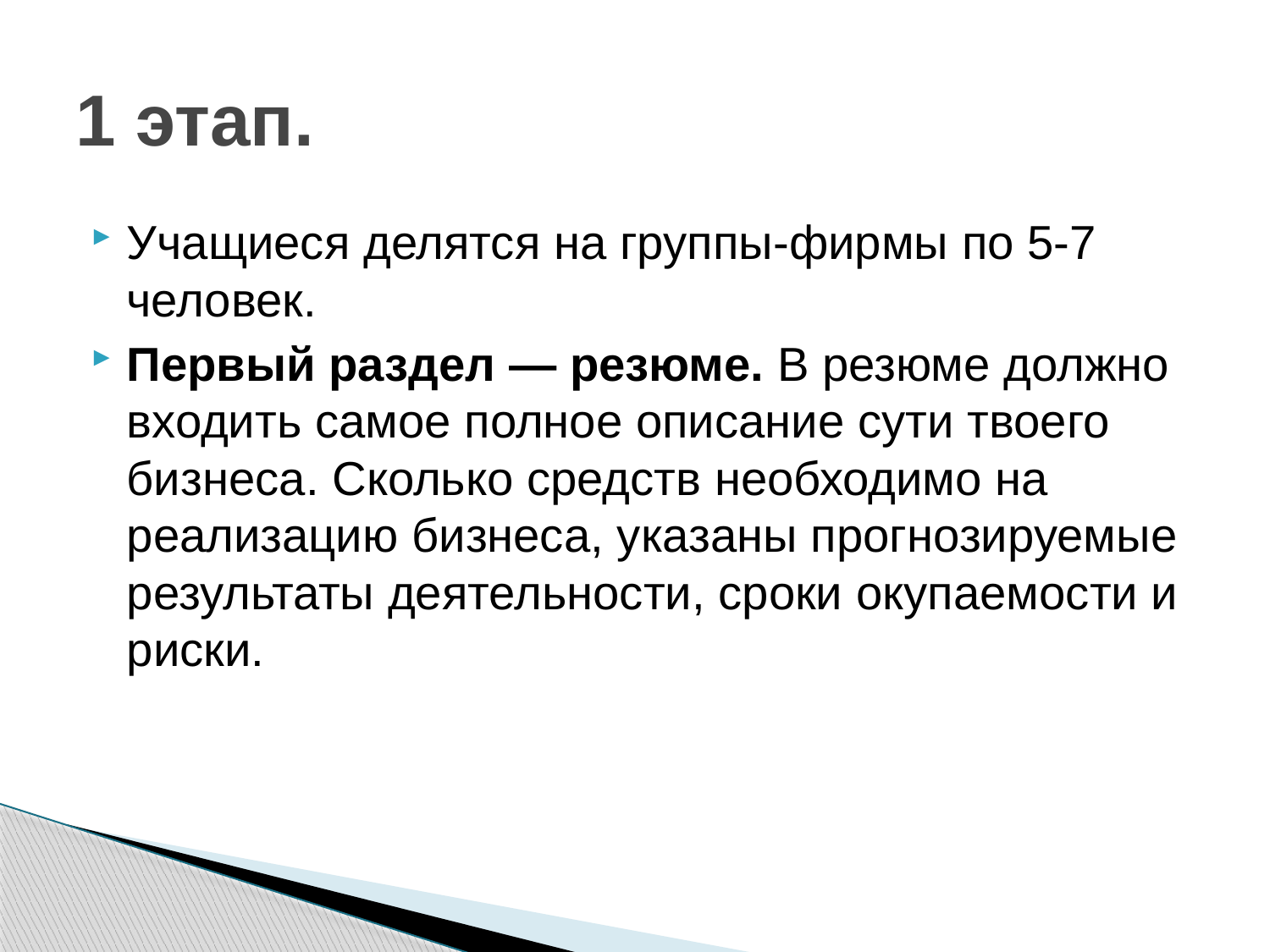

# 1 этап.
Учащиеся делятся на группы-фирмы по 5-7 человек.
Первый раздел — резюме. В резюме должно входить самое полное описание сути твоего бизнеса. Cколько средств необходимо на реализацию бизнеса, указаны прогнозируемые результаты деятельности, сроки окупаемости и риски.